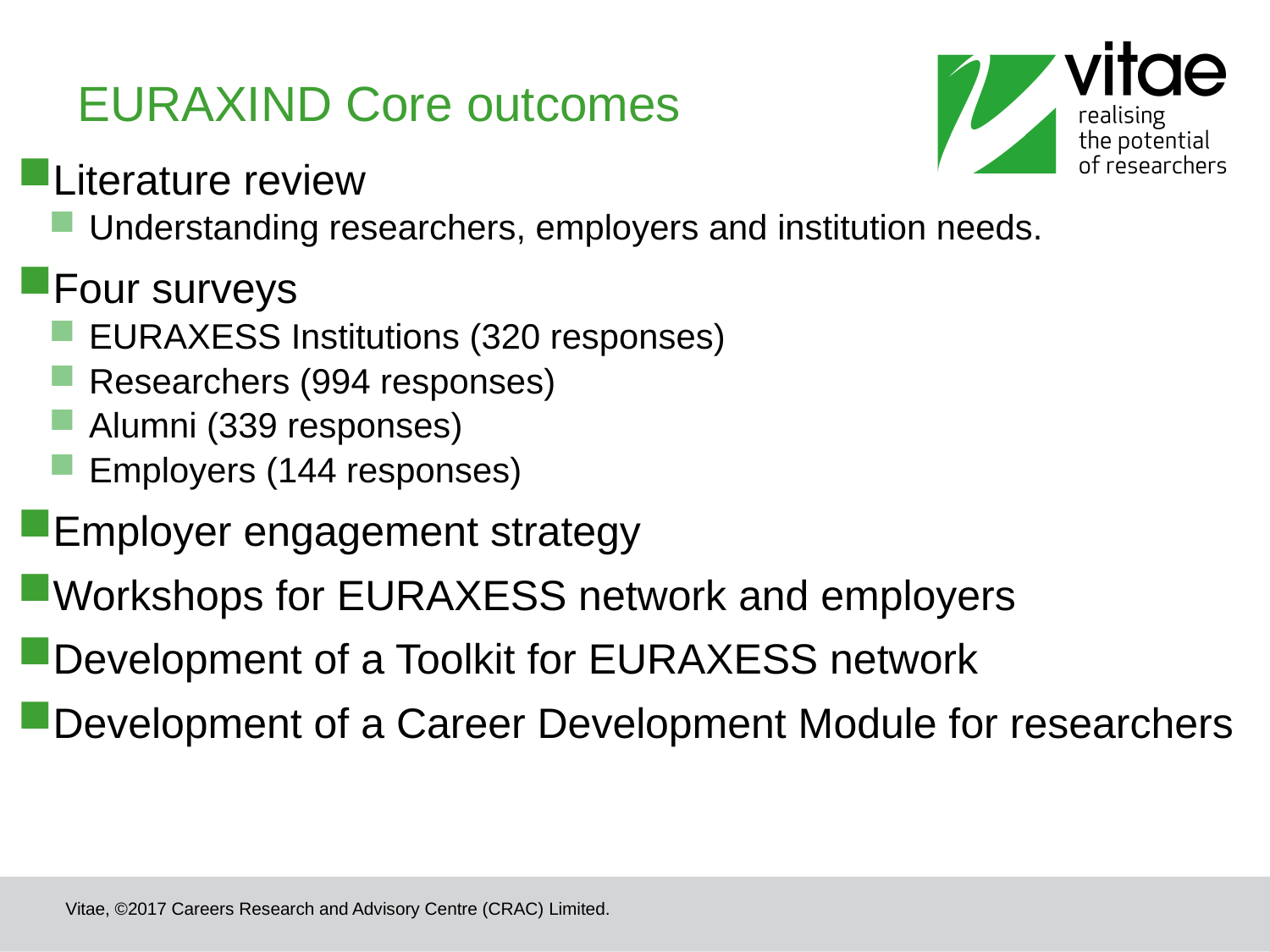

# EURAXIND Core outcomes
Literature review
Understanding researchers, employers and institution needs.
Four surveys
EURAXESS Institutions (320 responses)
Researchers (994 responses)
Alumni (339 responses)
Employers (144 responses)
Employer engagement strategy
Workshops for EURAXESS network and employers
Development of a Toolkit for EURAXESS network
Development of a Career Development Module for researchers